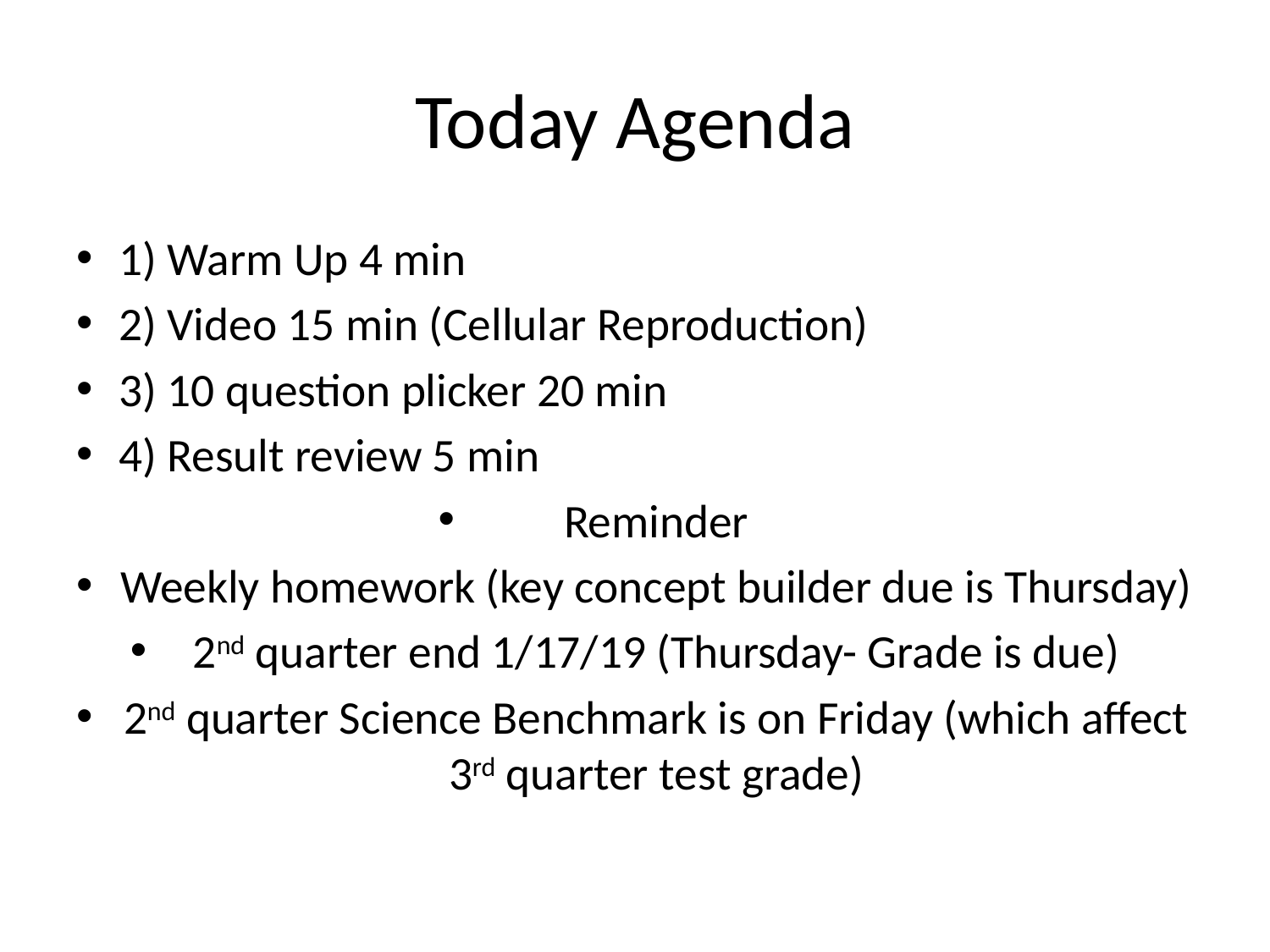

# Today Agenda
1) Warm Up 4 min
2) Video 15 min (Cellular Reproduction)
3) 10 question plicker 20 min
4) Result review 5 min
Reminder
Weekly homework (key concept builder due is Thursday)
2nd quarter end 1/17/19 (Thursday- Grade is due)
2nd quarter Science Benchmark is on Friday (which affect 3rd quarter test grade)